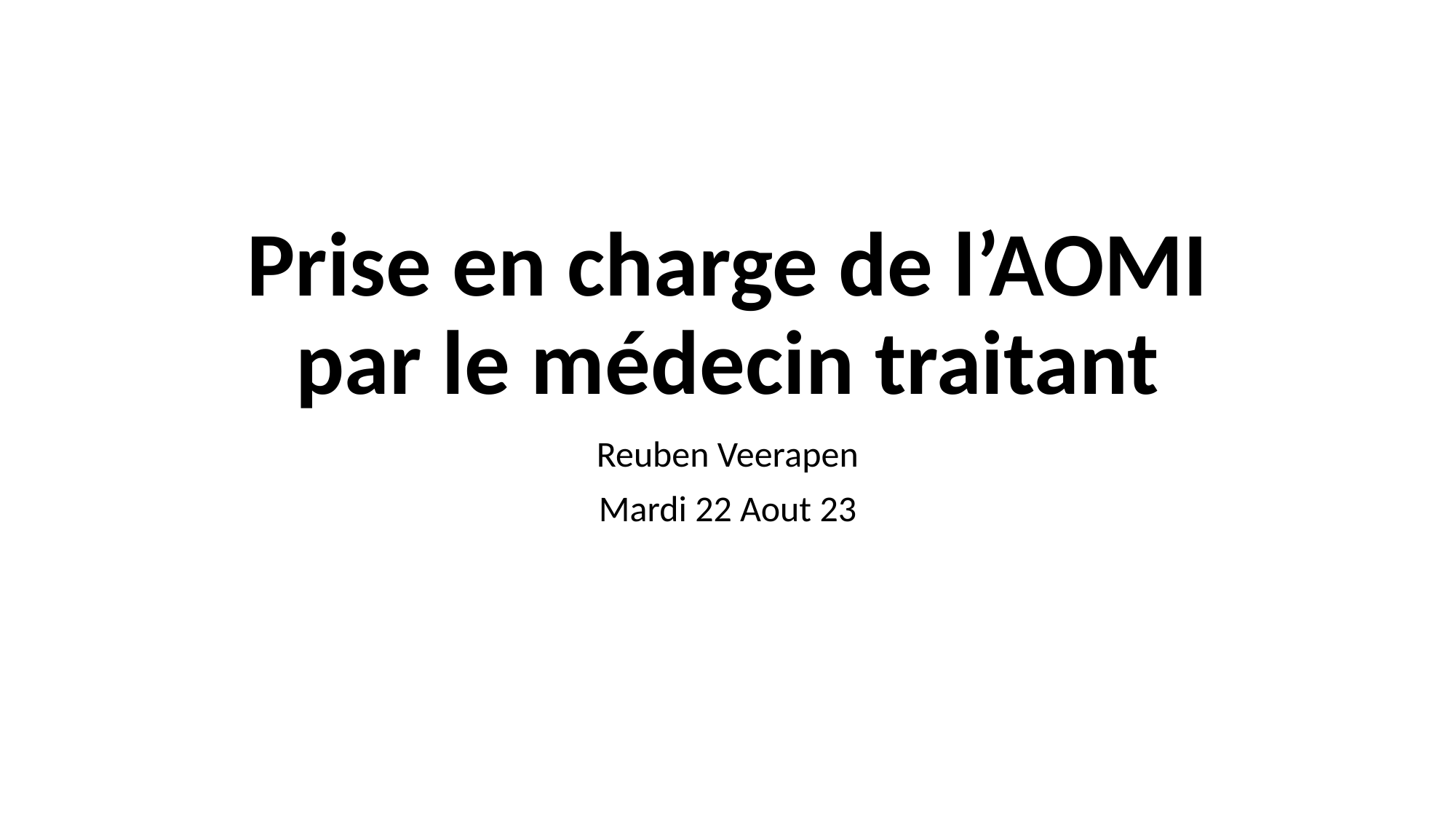

# Prise en charge de l’AOMI par le médecin traitant
Reuben Veerapen
Mardi 22 Aout 23